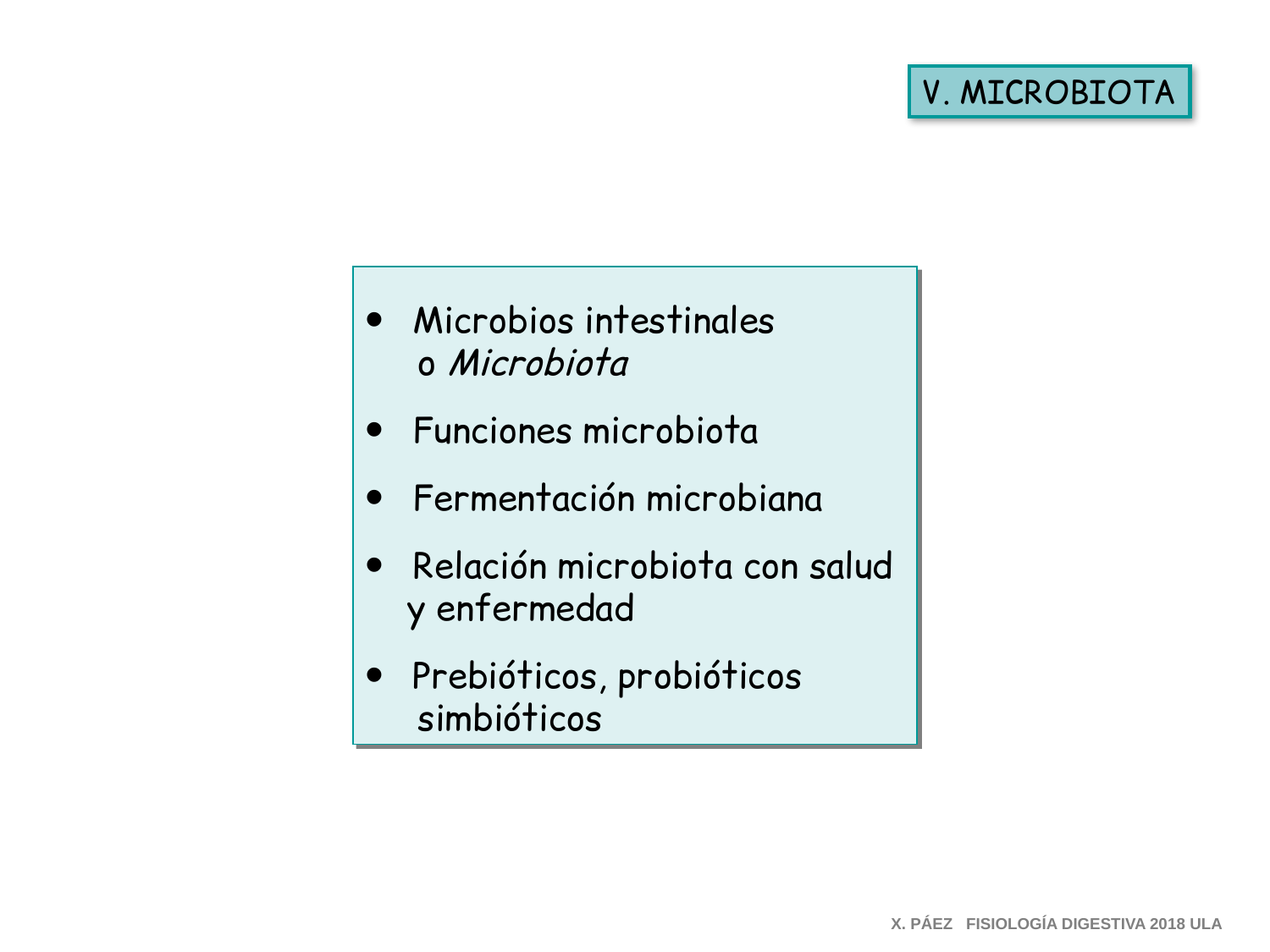

V. MICROBIOTA

Microbios intestinales
     o Microbiota

Funciones microbiota

Fermentación microbiana

Relación microbiota con salud
    y enfermedad

Prebióticos, probióticos
     simbióticos
X. PÁEZ   FISIOLOGÍA DIGESTIVA 2018 ULA